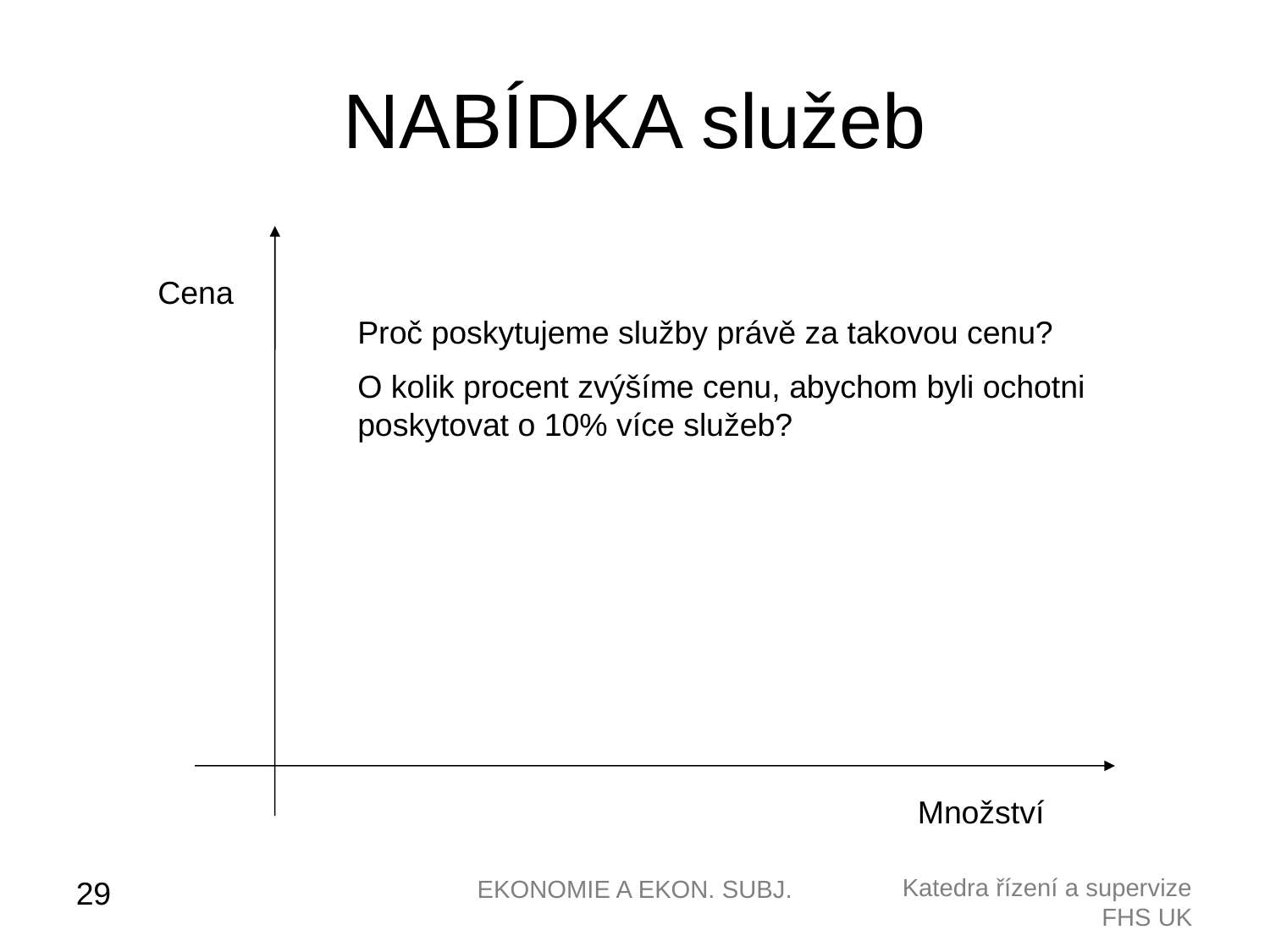

# NABÍDKA služeb

Cena
Proč poskytujeme služby právě za takovou cenu?
O kolik procent zvýšíme cenu, abychom byli ochotni poskytovat o 10% více služeb?

Množství
EKONOMIE A EKON. SUBJ.